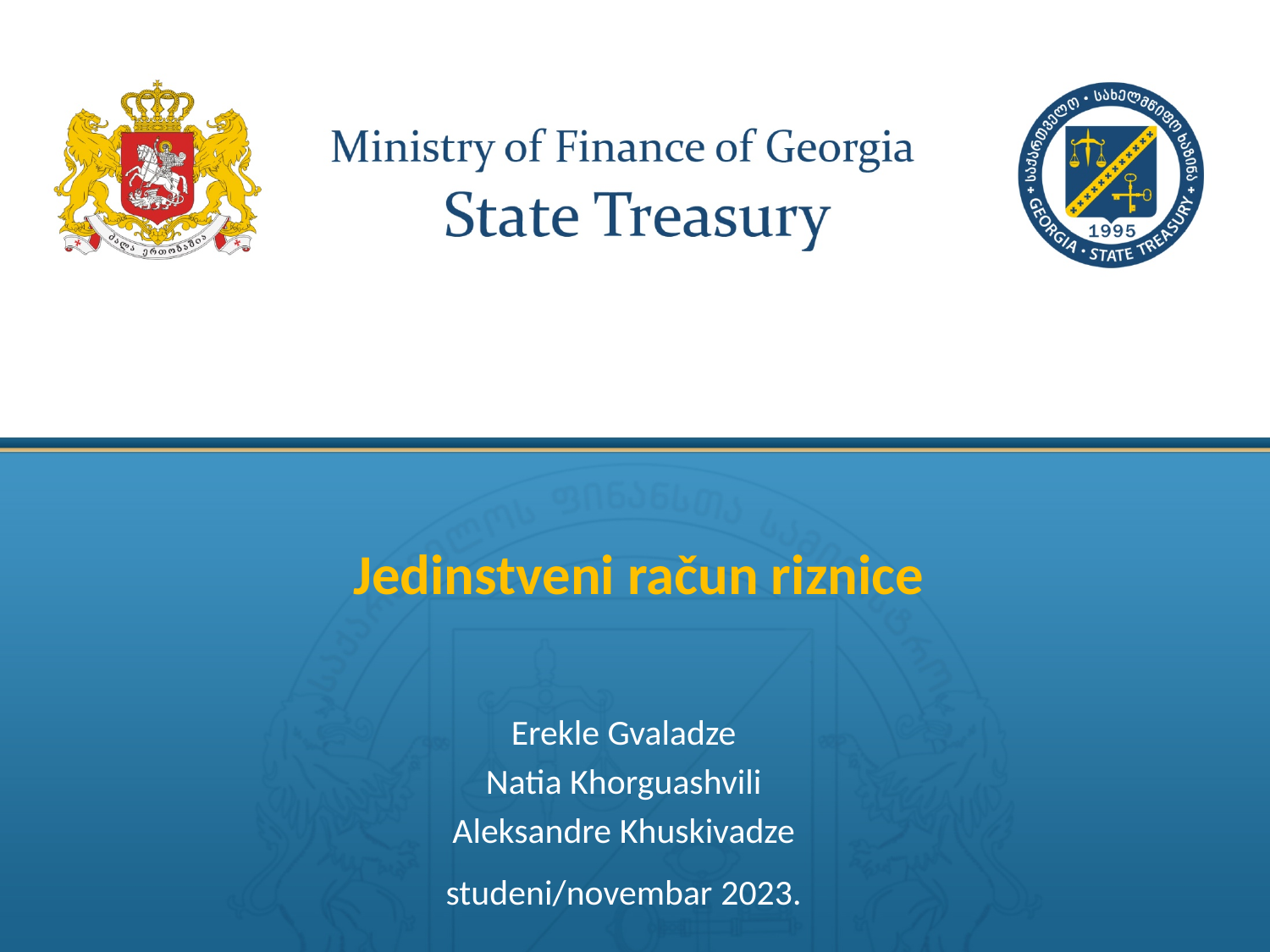

# Jedinstveni račun riznice
Erekle Gvaladze
Natia Khorguashvili
Aleksandre Khuskivadze

studeni/novembar 2023.